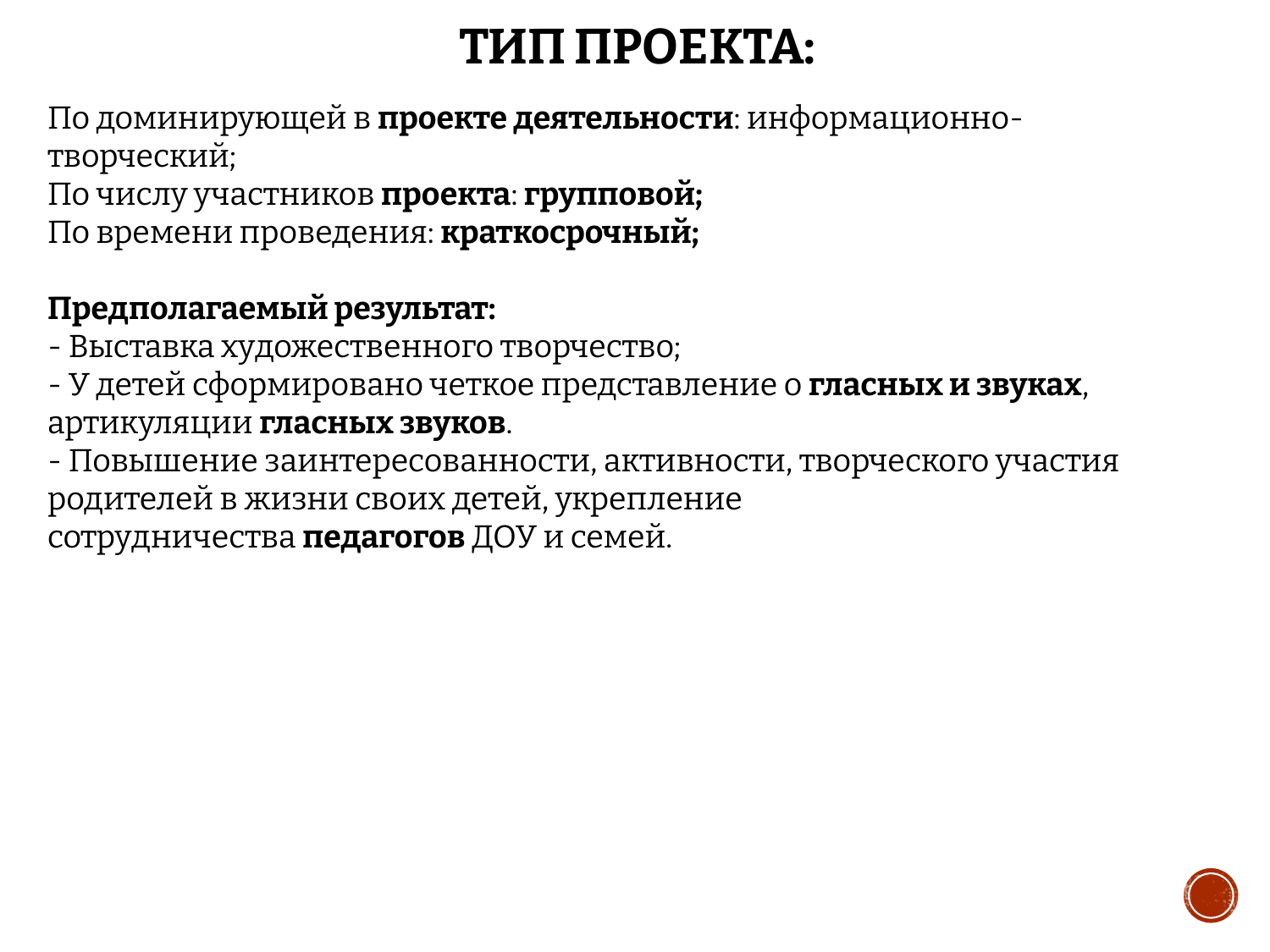

# Тип проекта:
По доминирующей в проекте деятельности: информационно-творческий;
По числу участников проекта: групповой;
По времени проведения: краткосрочный;

Предполагаемый результат:
- Выставка художественного творчество;
- У детей сформировано четкое представление о гласных и звуках, артикуляции гласных звуков.
- Повышение заинтересованности, активности, творческого участия родителей в жизни своих детей, укрепление сотрудничества педагогов ДОУ и семей.